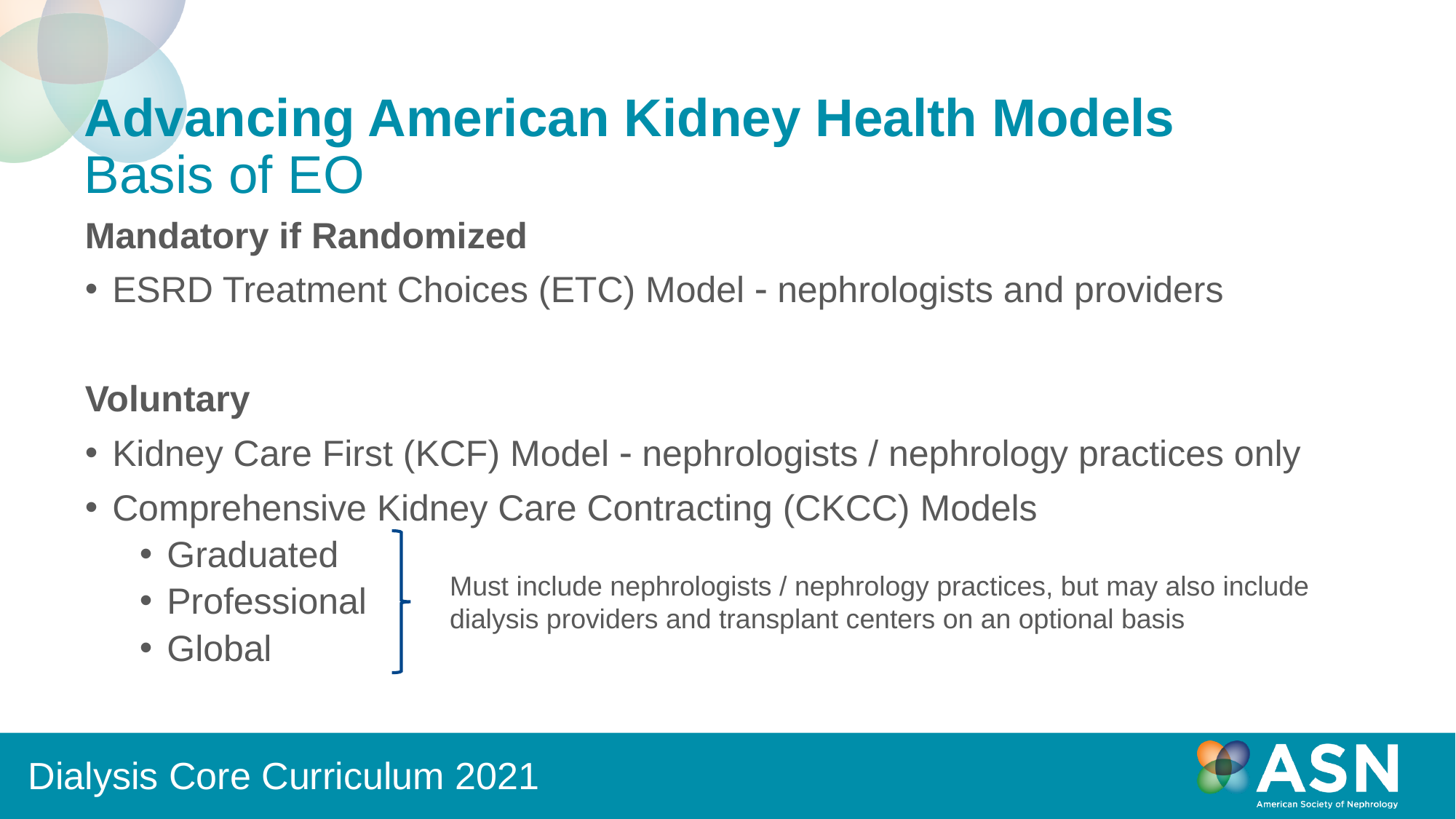

# Advancing American Kidney Health Models Basis of EO
Mandatory if Randomized
ESRD Treatment Choices (ETC) Model − nephrologists and providers

Voluntary
Kidney Care First (KCF) Model − nephrologists / nephrology practices only
Comprehensive Kidney Care Contracting (CKCC) Models
Graduated
Professional
Global

Must include nephrologists / nephrology practices, but may also include
dialysis providers and transplant centers on an optional basis
Dialysis Core Curriculum 2021